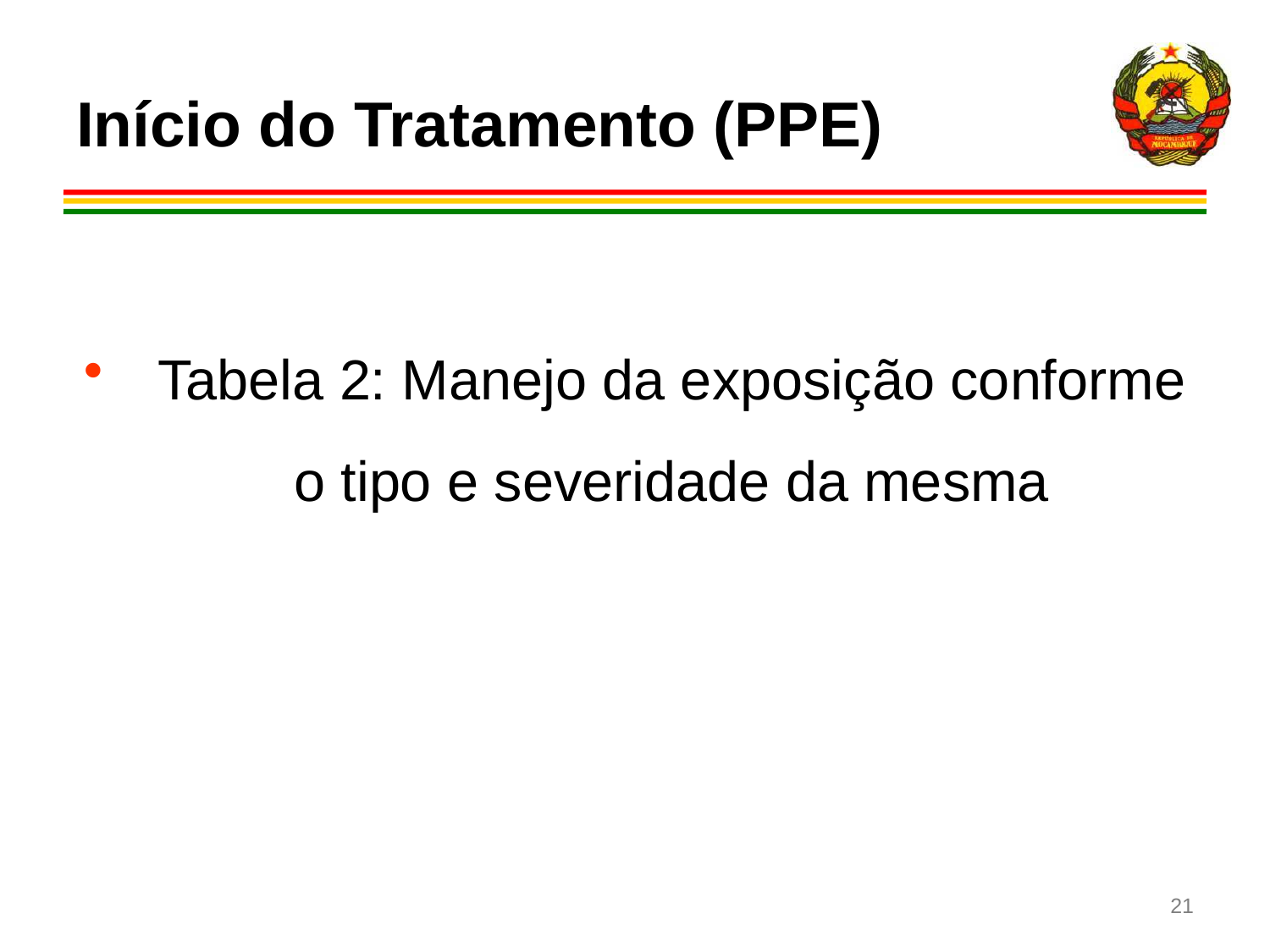

Início do Tratamento (PPE)

Tabela 2: Manejo da exposição conforme o tipo e severidade da mesma